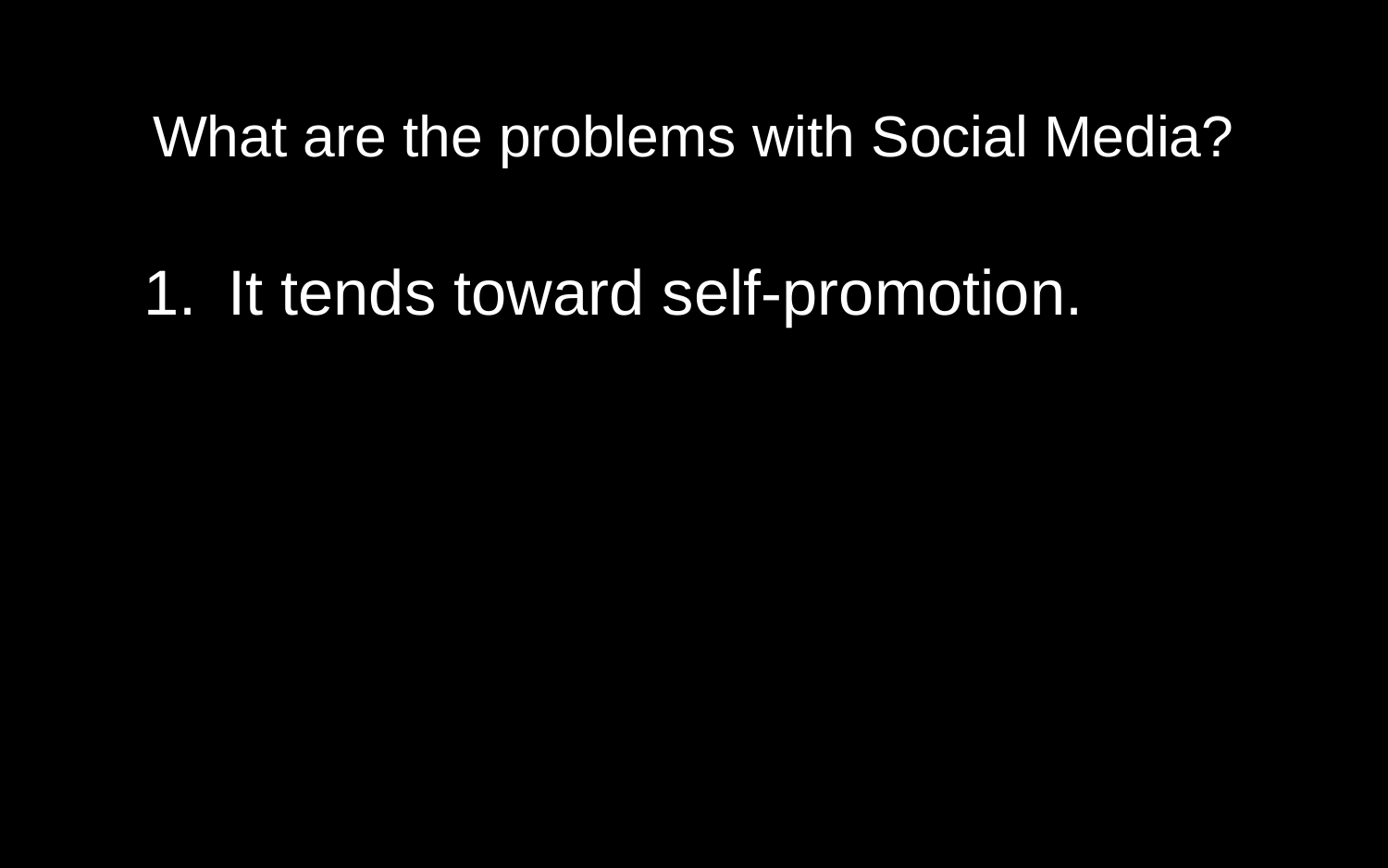

# What are the problems with Social Media?
It tends toward self-promotion.